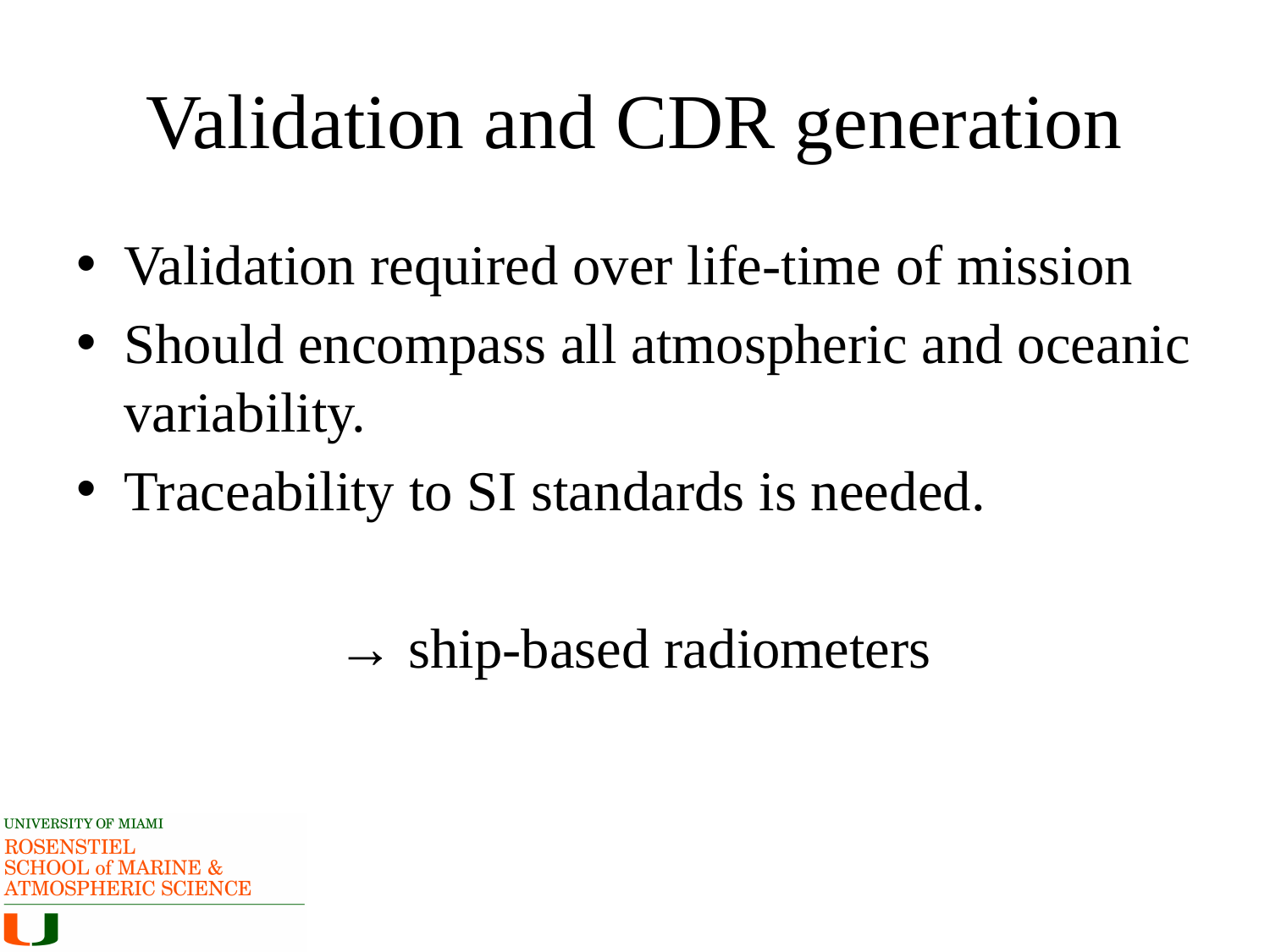

# Validation and CDR generation
Validation required over life-time of mission
Should encompass all atmospheric and oceanic variability.
Traceability to SI standards is needed.

→ ship-based radiometers